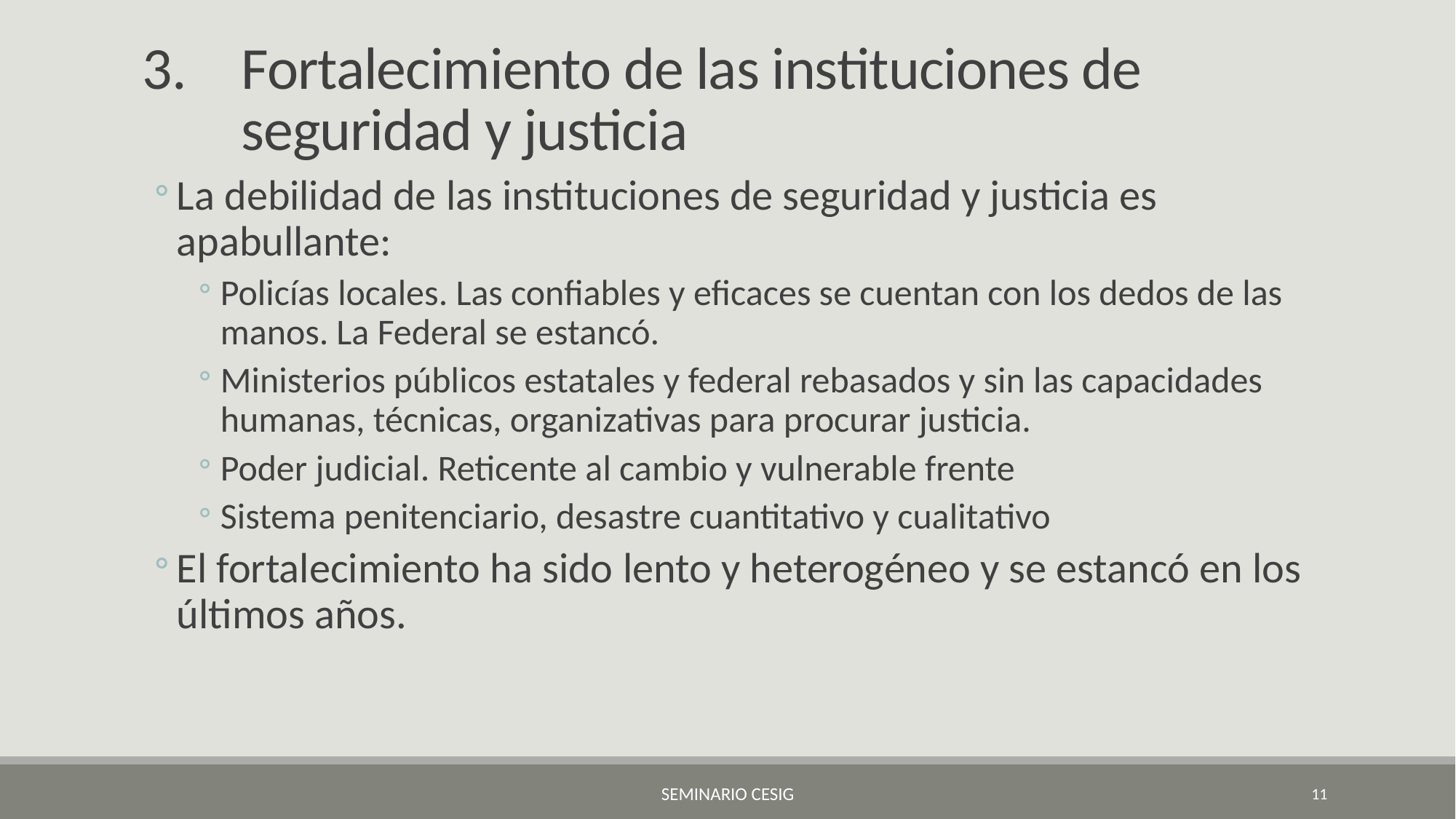

# Fortalecimiento de las instituciones de seguridad y justicia
La debilidad de las instituciones de seguridad y justicia es apabullante:
Policías locales. Las confiables y eficaces se cuentan con los dedos de las manos. La Federal se estancó.
Ministerios públicos estatales y federal rebasados y sin las capacidades humanas, técnicas, organizativas para procurar justicia.
Poder judicial. Reticente al cambio y vulnerable frente
Sistema penitenciario, desastre cuantitativo y cualitativo
El fortalecimiento ha sido lento y heterogéneo y se estancó en los últimos años.

Seminario cesig
11